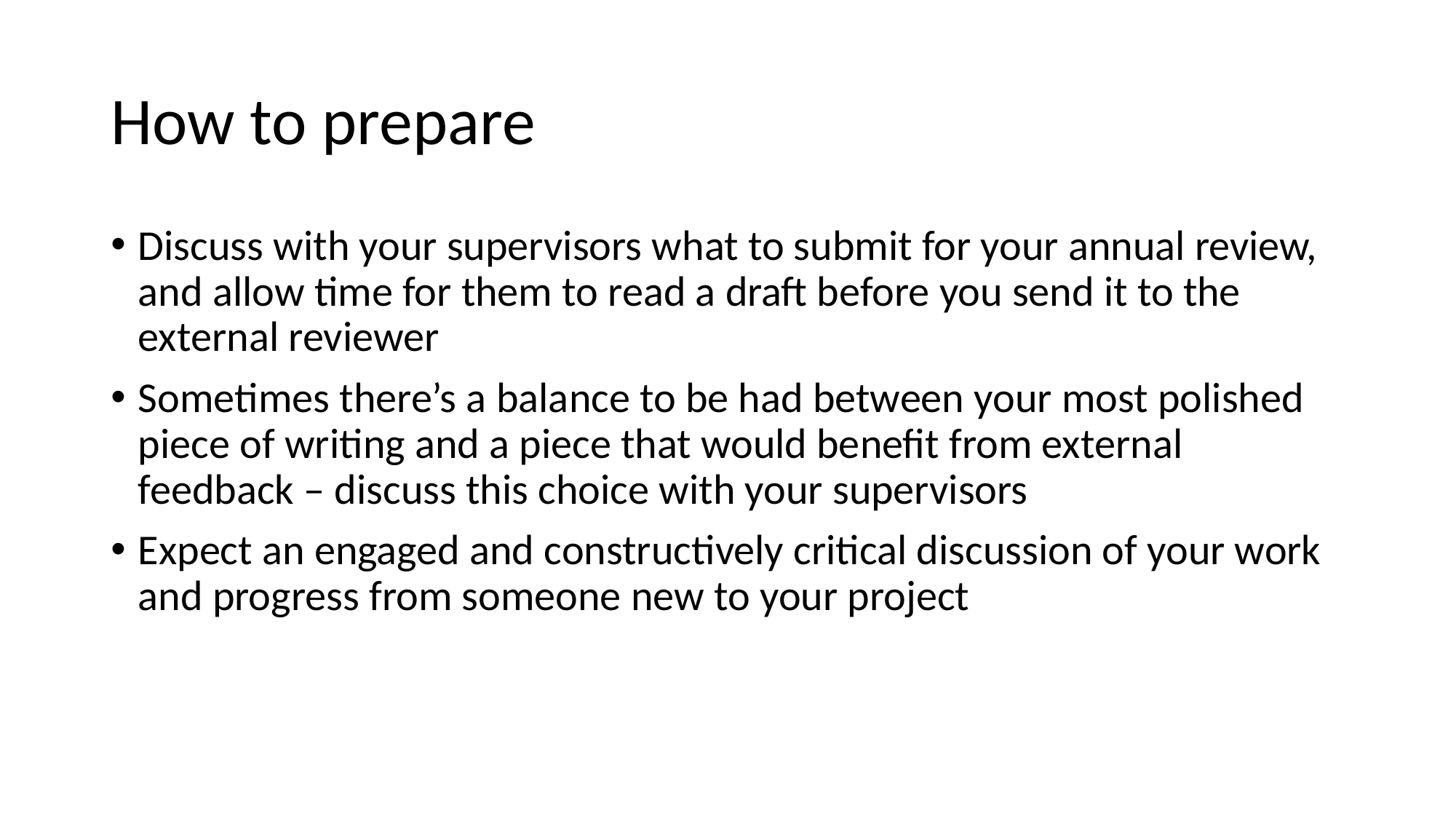

# How to prepare
Discuss with your supervisors what to submit for your annual review, and allow time for them to read a draft before you send it to the external reviewer
Sometimes there’s a balance to be had between your most polished piece of writing and a piece that would benefit from external feedback – discuss this choice with your supervisors
Expect an engaged and constructively critical discussion of your work and progress from someone new to your project